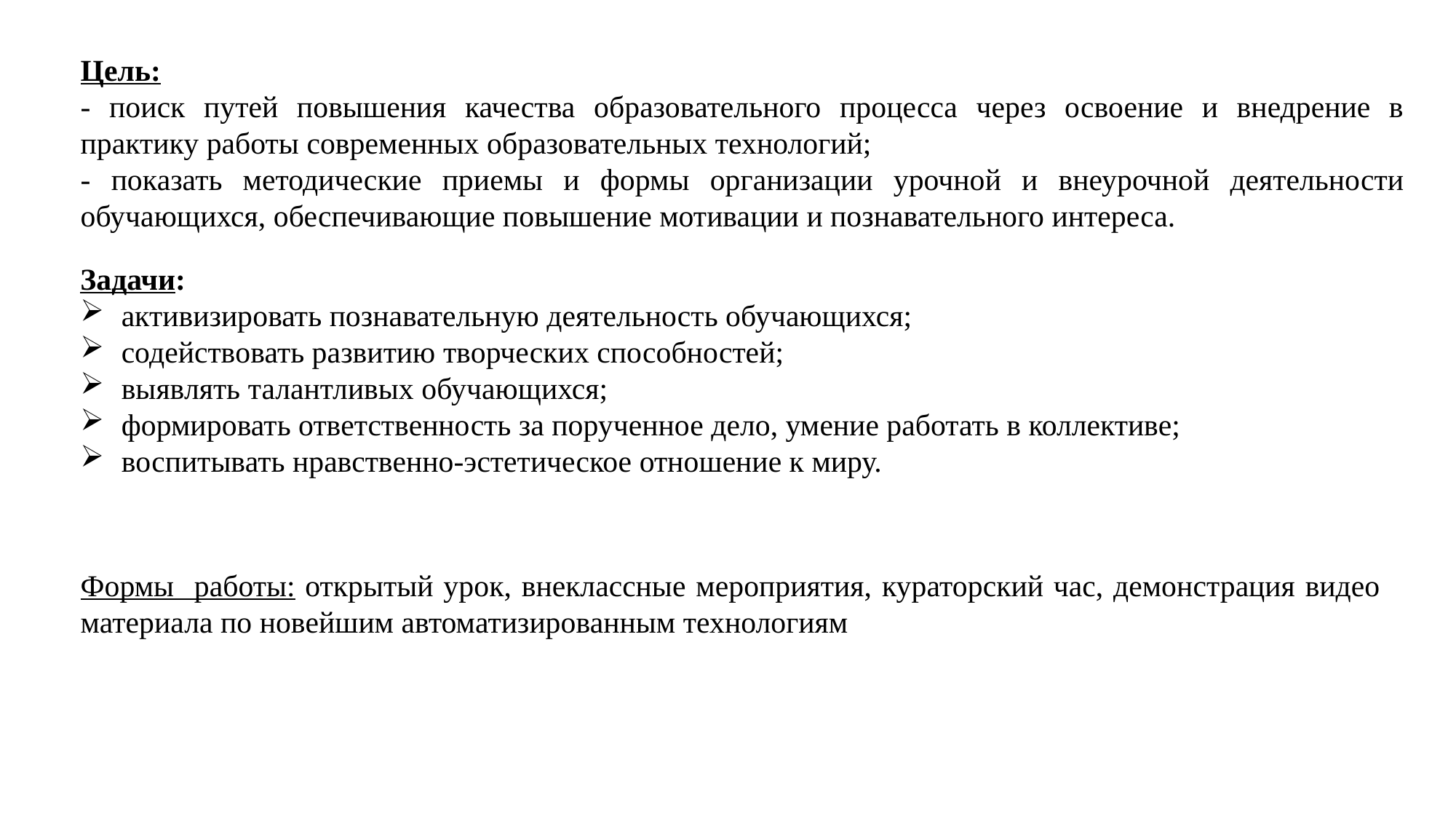

Цель:
- поиск путей повышения качества образовательного процесса через освоение и внедрение в практику работы современных образовательных технологий;
- показать методические приемы и формы организации урочной и внеурочной деятельности обучающихся, обеспечивающие повышение мотивации и познавательного интереса.
Задачи:
активизировать познавательную деятельность обучающихся;
содействовать развитию творческих способностей;
выявлять талантливых обучающихся;
формировать ответственность за порученное дело, умение работать в коллективе;
воспитывать нравственно-эстетическое отношение к миру.
Формы  работы: открытый урок, внеклассные мероприятия, кураторский час, демонстрация видео материала по новейшим автоматизированным технологиям